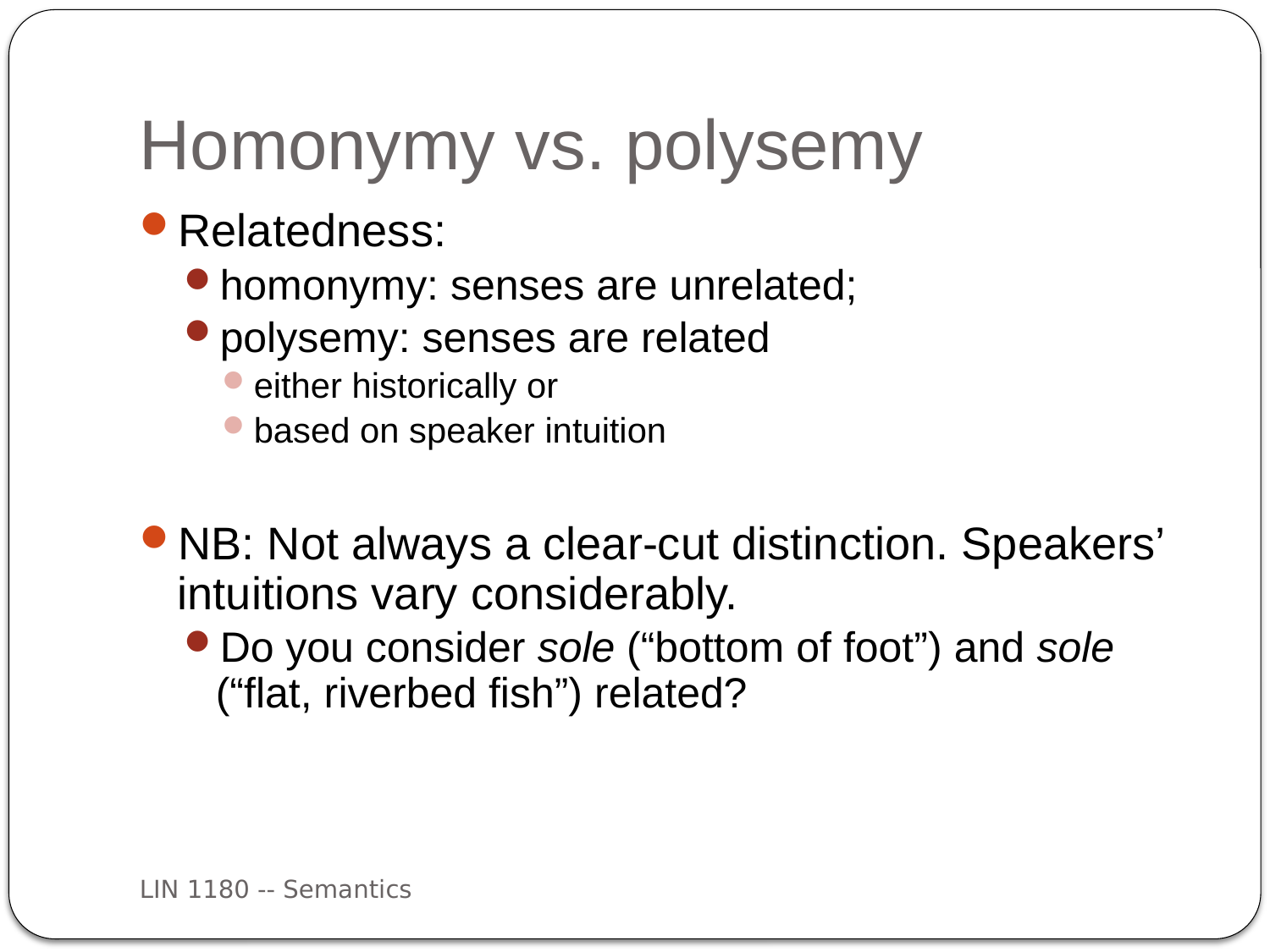

# Homonymy vs. polysemy
Relatedness:
homonymy: senses are unrelated;
polysemy: senses are related
either historically or
based on speaker intuition

NB: Not always a clear-cut distinction. Speakers’ intuitions vary considerably.
Do you consider sole (“bottom of foot”) and sole (“flat, riverbed fish”) related?
LIN 1180 -- Semantics